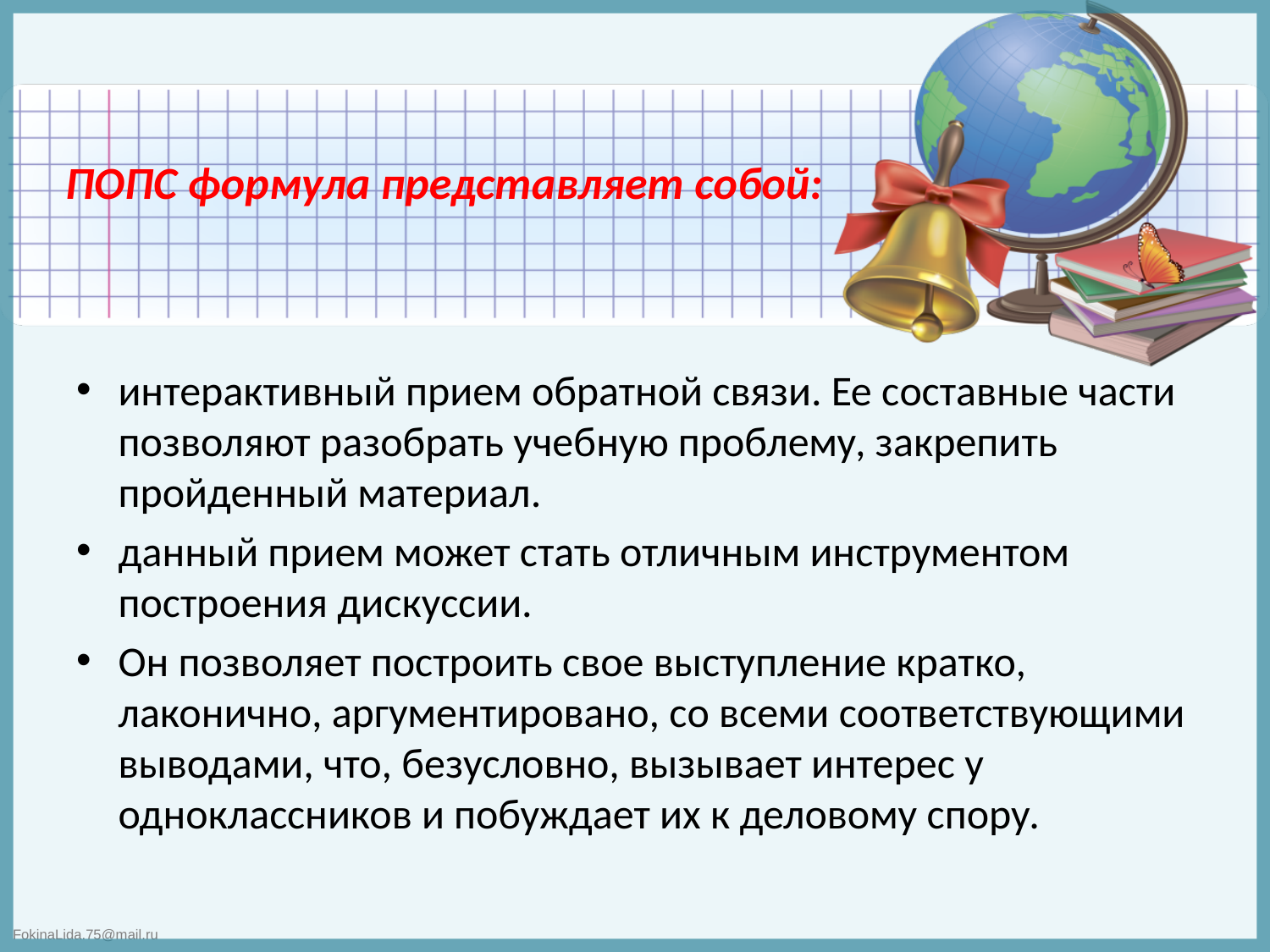

# ПОПС формула представляет собой:
интерактивный прием обратной связи. Ее составные части позволяют разобрать учебную проблему, закрепить пройденный материал.
данный прием может стать отличным инструментом построения дискуссии.
Он позволяет построить свое выступление кратко, лаконично, аргументировано, со всеми соответствующими выводами, что, безусловно, вызывает интерес у одноклассников и побуждает их к деловому спору.